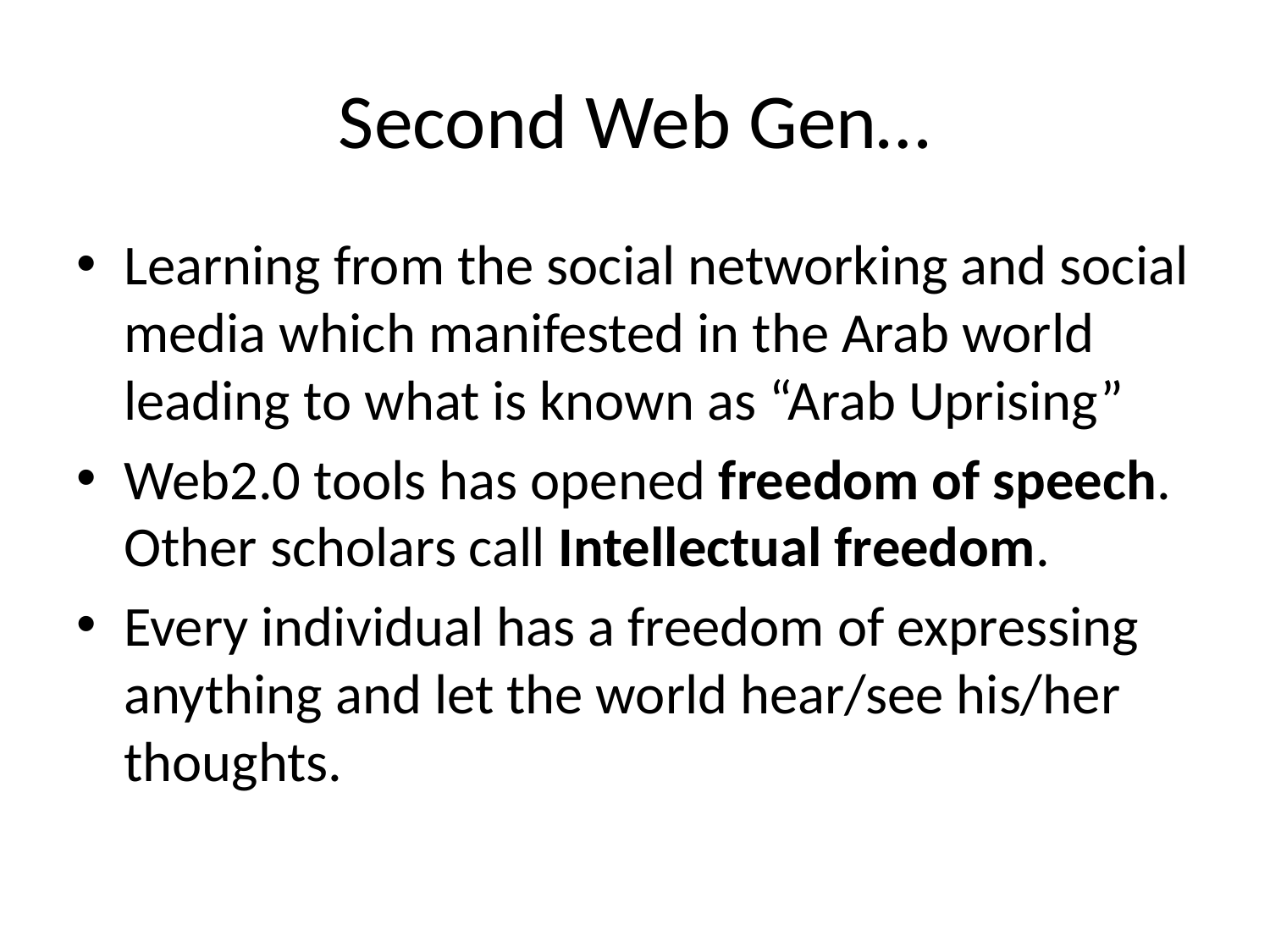

# Second Web Gen…
Learning from the social networking and social media which manifested in the Arab world leading to what is known as “Arab Uprising”
Web2.0 tools has opened freedom of speech. Other scholars call Intellectual freedom.
Every individual has a freedom of expressing anything and let the world hear/see his/her thoughts.